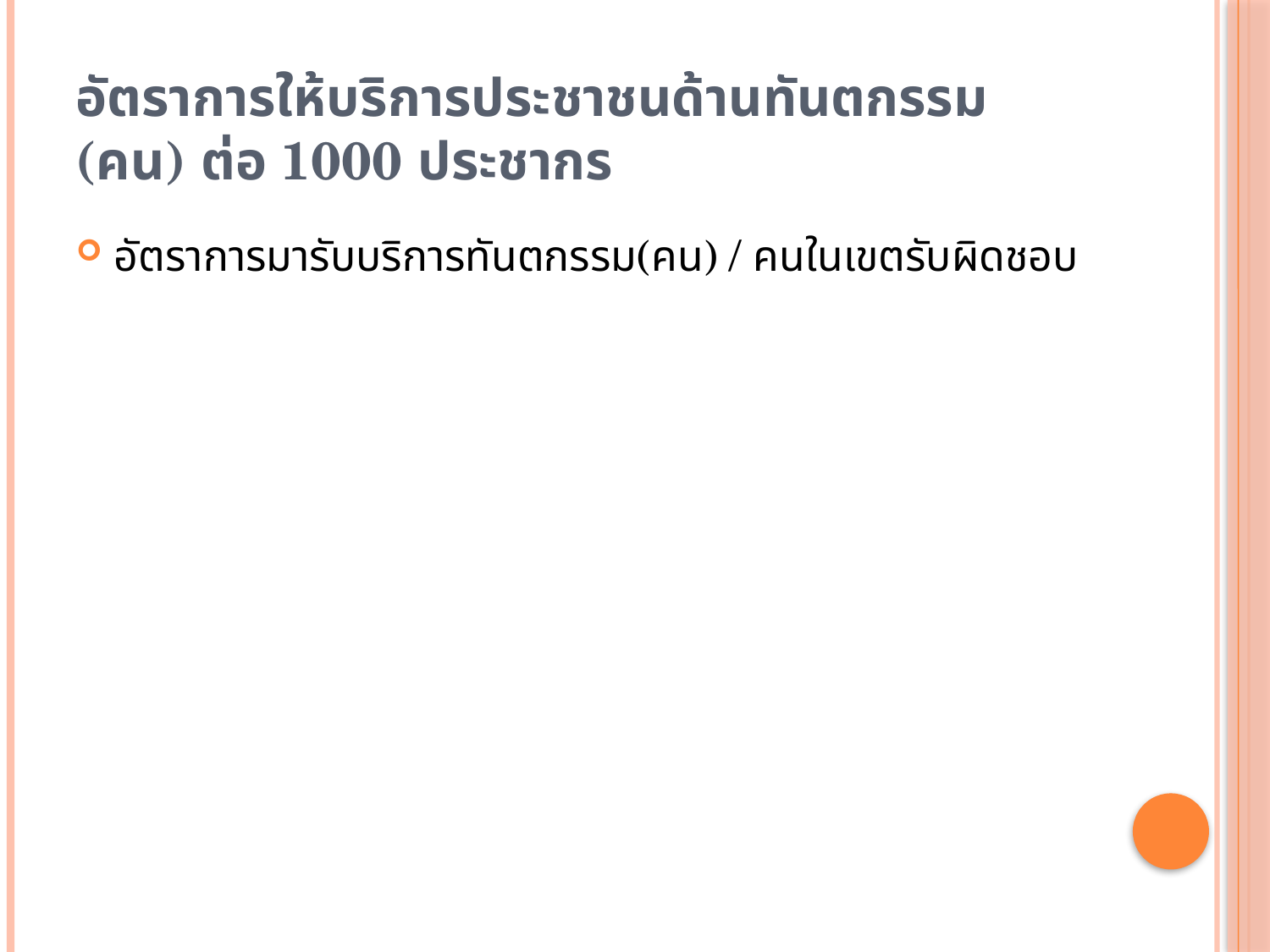

# อัตราการให้บริการประชาชนด้านทันตกรรม (คน) ต่อ 1000 ประชากร
อัตราการมารับบริการทันตกรรม(คน) / คนในเขตรับผิดชอบ